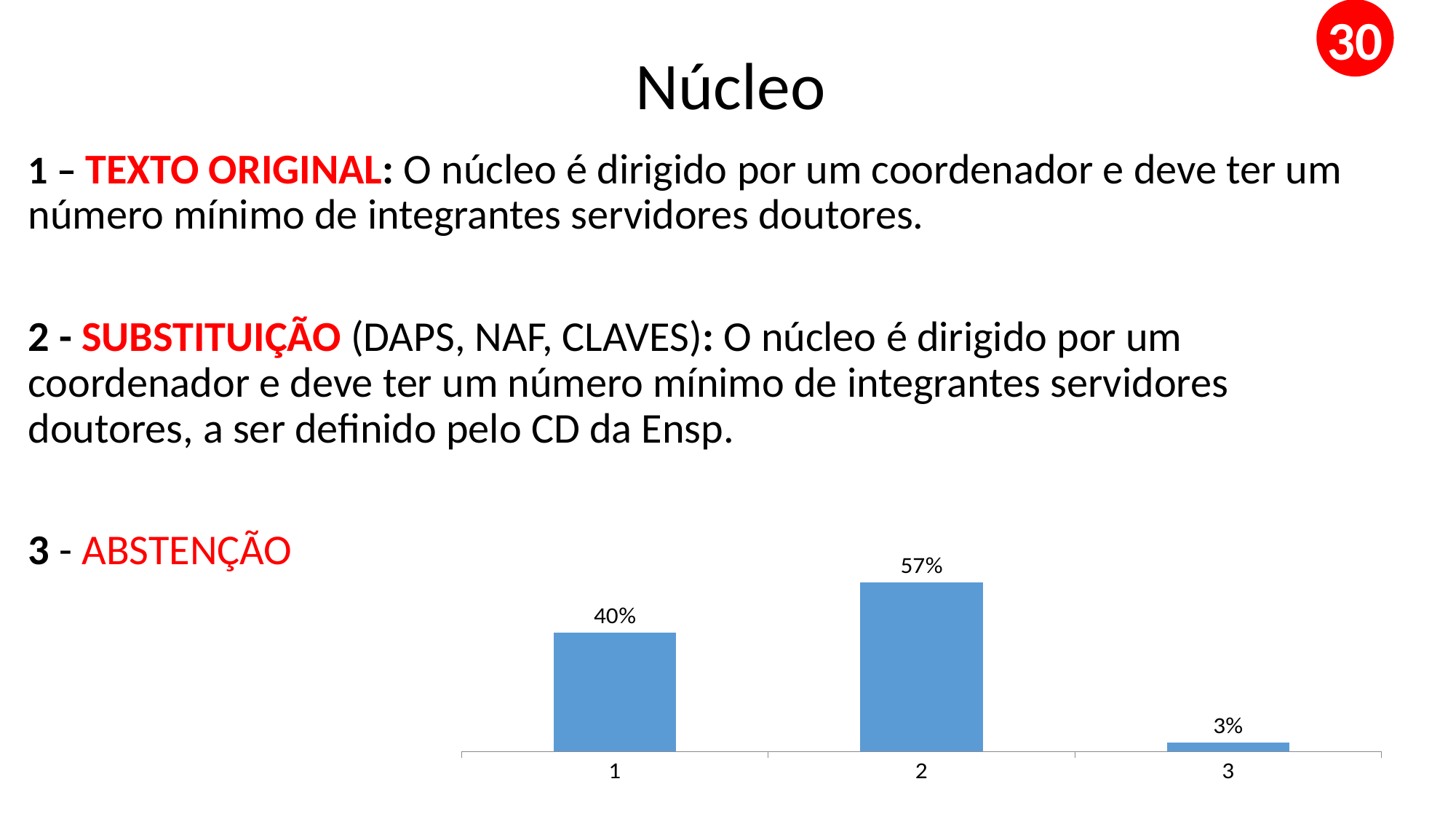

30
# Núcleo
1 – TEXTO ORIGINAL: O núcleo é dirigido por um coordenador e deve ter um número mínimo de integrantes servidores doutores.

2 - SUBSTITUIÇÃO (DAPS, NAF, CLAVES): O núcleo é dirigido por um coordenador e deve ter um número mínimo de integrantes servidores doutores, a ser definido pelo CD da Ensp.

3 - ABSTENÇÃO

### Chart

| Category | 1 |
|---|---|
| 1 | 0.4 |
| 2 | 0.57 |
| 3 | 0.03 |